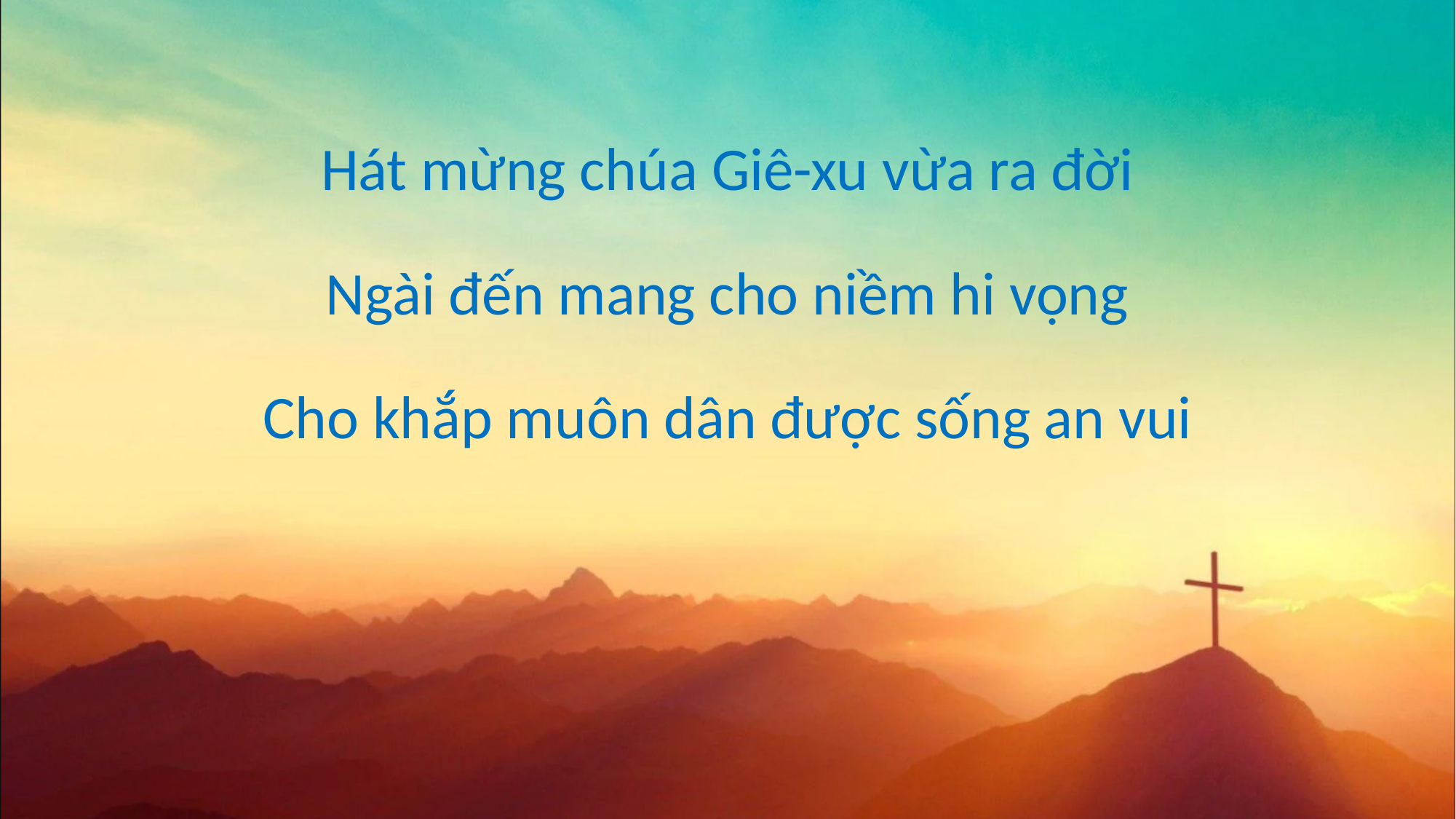

Hát mừng chúa Giê-xu vừa ra đời
Ngài đến mang cho niềm hi vọng
Cho khắp muôn dân được sống an vui